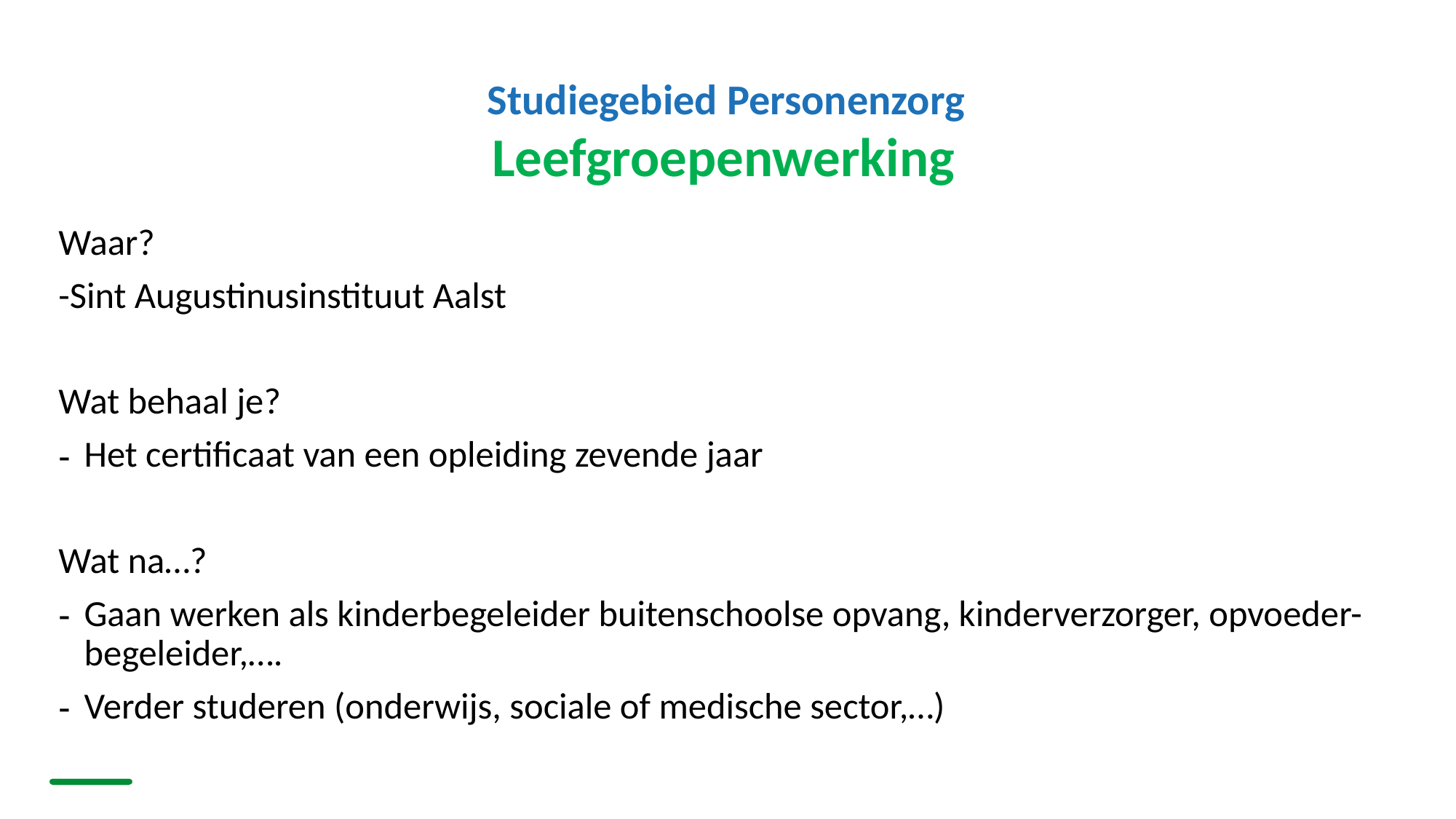

# Studiegebied Personenzorg Leefgroepenwerking
Waar?
-Sint Augustinusinstituut Aalst

Wat behaal je?
Het certificaat van een opleiding zevende jaar

Wat na…?
Gaan werken als kinderbegeleider buitenschoolse opvang, kinderverzorger, opvoeder-begeleider,….
Verder studeren (onderwijs, sociale of medische sector,…)